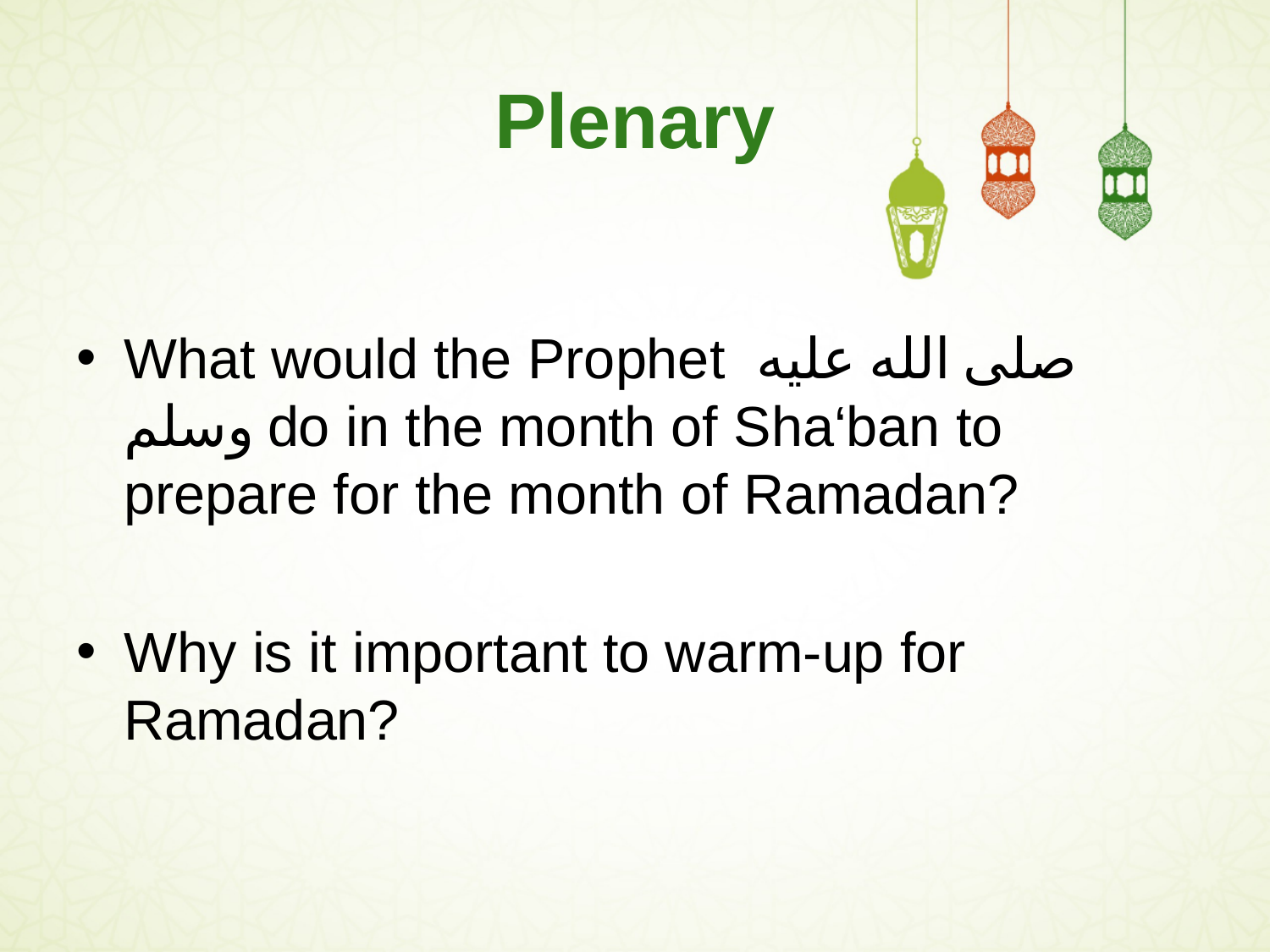

# Plenary
What would the Prophet  صلى الله عليه وسلم do in the month of Sha‘ban to prepare for the month of Ramadan?

Why is it important to warm-up for Ramadan?